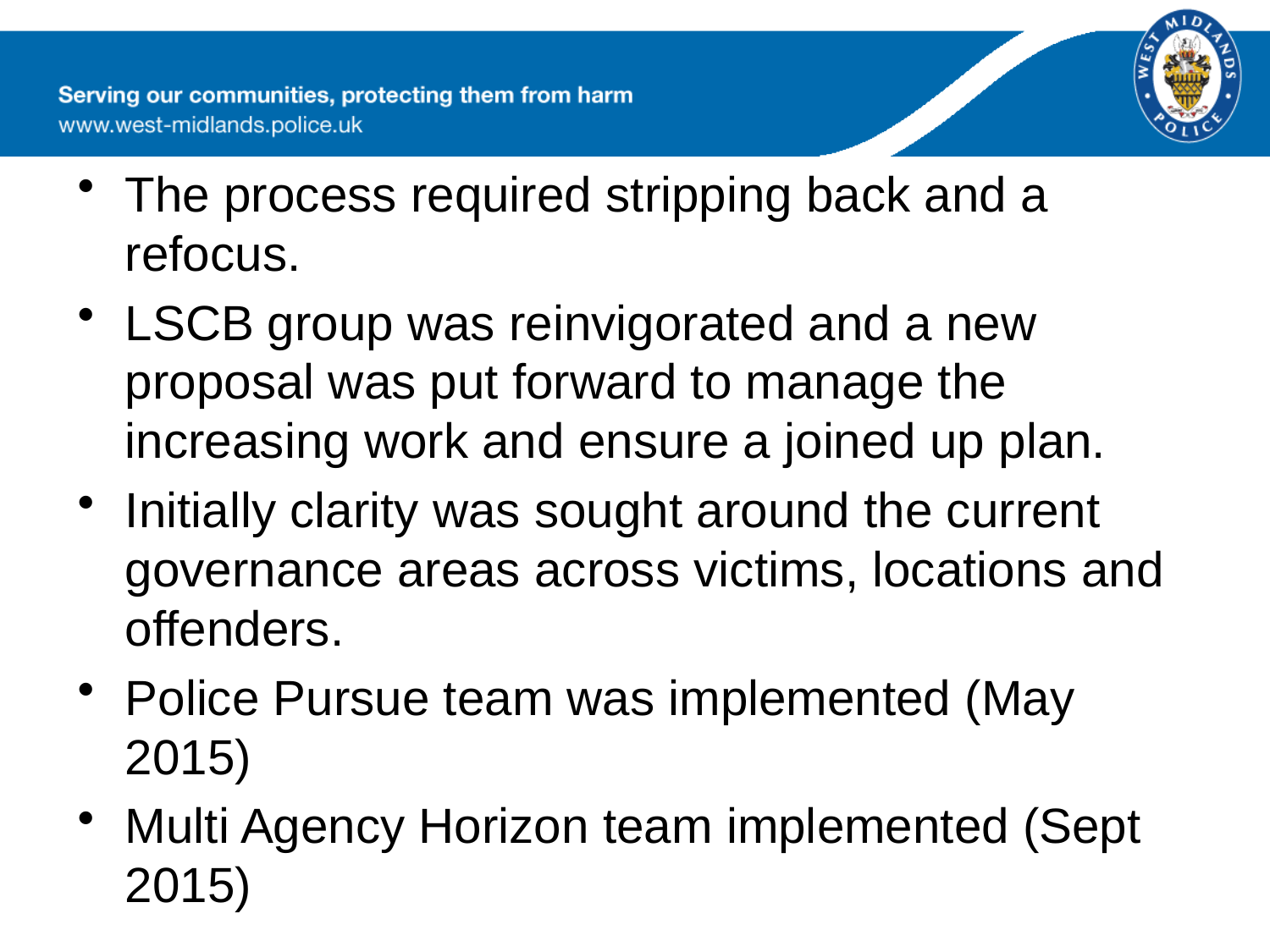

The process required stripping back and a refocus.
LSCB group was reinvigorated and a new proposal was put forward to manage the increasing work and ensure a joined up plan.
Initially clarity was sought around the current governance areas across victims, locations and offenders.
Police Pursue team was implemented (May 2015)
Multi Agency Horizon team implemented (Sept 2015)